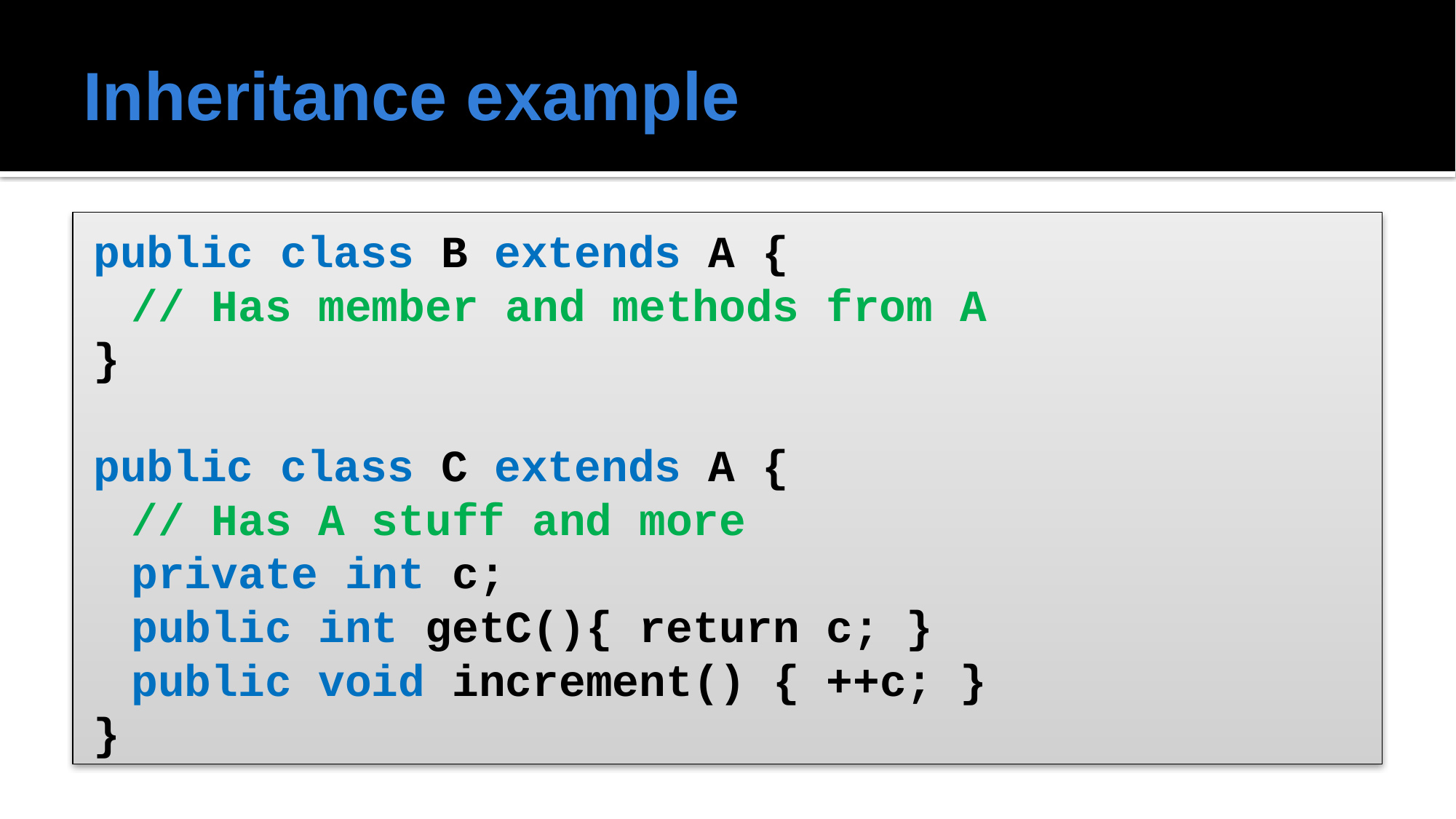

# Inheritance example
public class B extends A {
	// Has member and methods from A
}

public class C extends A {
	// Has A stuff and more
	private int c;
	public int getC(){ return c; }
	public void increment() { ++c; }
}